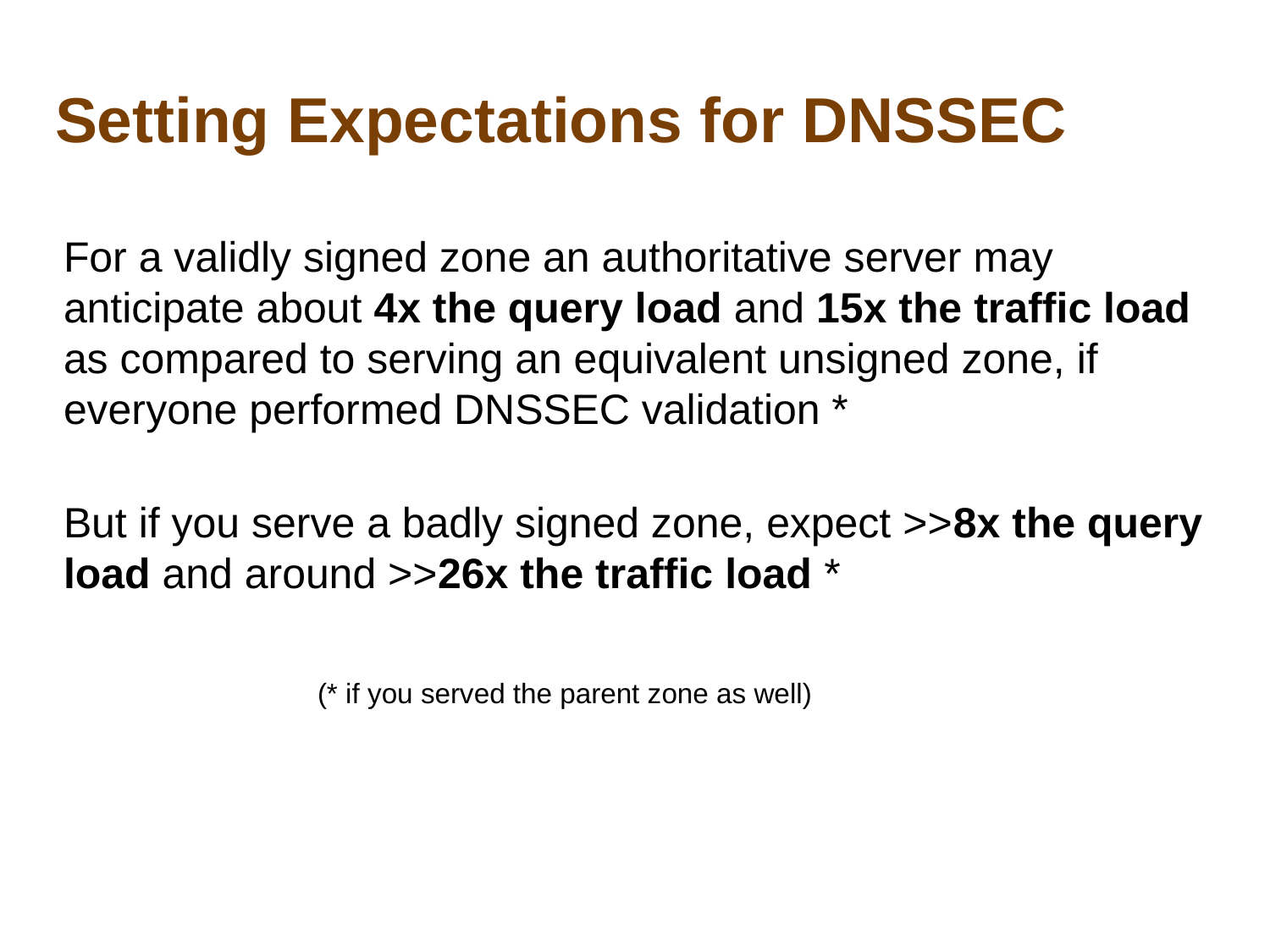

# Setting Expectations for DNSSEC
For a validly signed zone an authoritative server may anticipate about 4x the query load and 15x the traffic load as compared to serving an equivalent unsigned zone, if everyone performed DNSSEC validation *

But if you serve a badly signed zone, expect >>8x the query load and around >>26x the traffic load *

		(* if you served the parent zone as well)